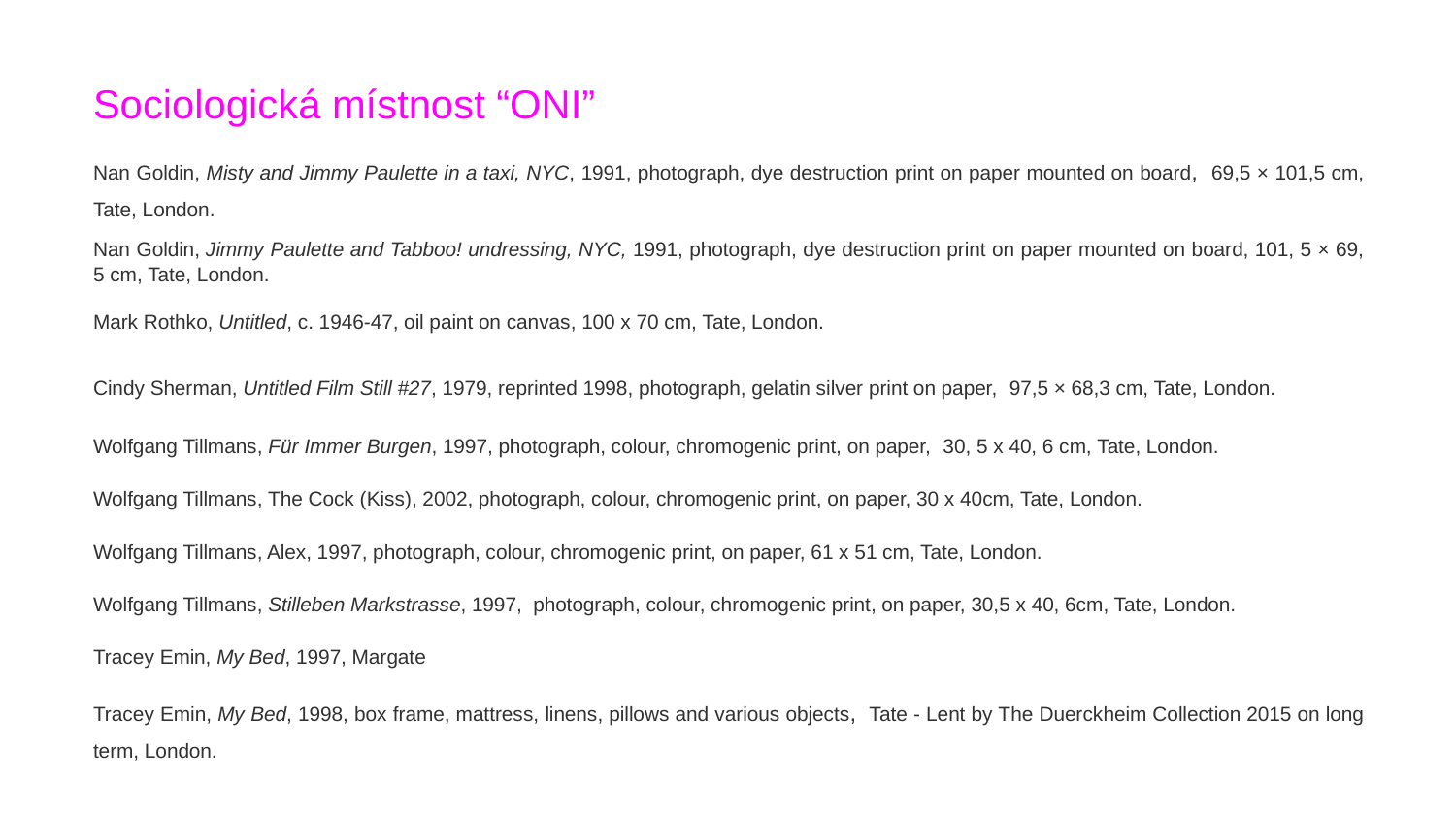

Sociologická místnost “ONI”
Nan Goldin, Misty and Jimmy Paulette in a taxi, NYC, 1991, photograph, dye destruction print on paper mounted on board,  69,5 × 101,5 cm, Tate, London.
Nan Goldin, Jimmy Paulette and Tabboo! undressing, NYC, 1991, photograph, dye destruction print on paper mounted on board, 101, 5 × 69, 5 cm, Tate, London.

Mark Rothko, Untitled, c. 1946-47, oil paint on canvas, 100 x 70 cm, Tate, London.

Cindy Sherman, Untitled Film Still #27, 1979, reprinted 1998, photograph, gelatin silver print on paper,  97,5 × 68,3 cm, Tate, London.
Wolfgang Tillmans, Für Immer Burgen, 1997, photograph, colour, chromogenic print, on paper,  30, 5 x 40, 6 cm, Tate, London.
Wolfgang Tillmans, The Cock (Kiss), 2002, photograph, colour, chromogenic print, on paper, 30 x 40cm, Tate, London.
Wolfgang Tillmans, Alex, 1997, photograph, colour, chromogenic print, on paper, 61 x 51 cm, Tate, London.
Wolfgang Tillmans, Stilleben Markstrasse, 1997,  photograph, colour, chromogenic print, on paper, 30,5 x 40, 6cm, Tate, London.
Tracey Emin, My Bed, 1997, Margate
Tracey Emin, My Bed, 1998, box frame, mattress, linens, pillows and various objects,  Tate - Lent by The Duerckheim Collection 2015 on long term, London.